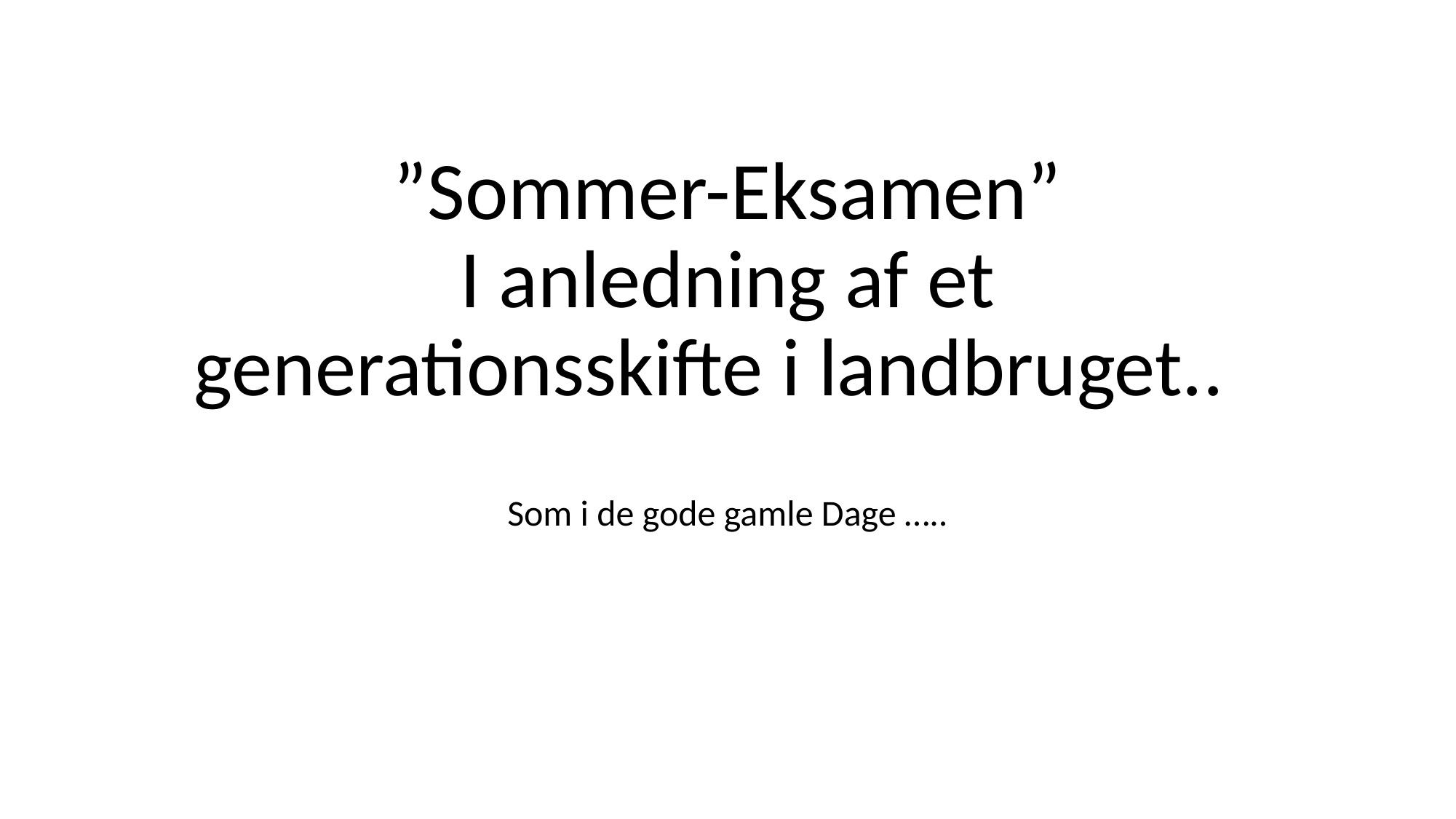

# ”Sommer-Eksamen” I anledning af et generationsskifte i landbruget..

Som i de gode gamle Dage …..